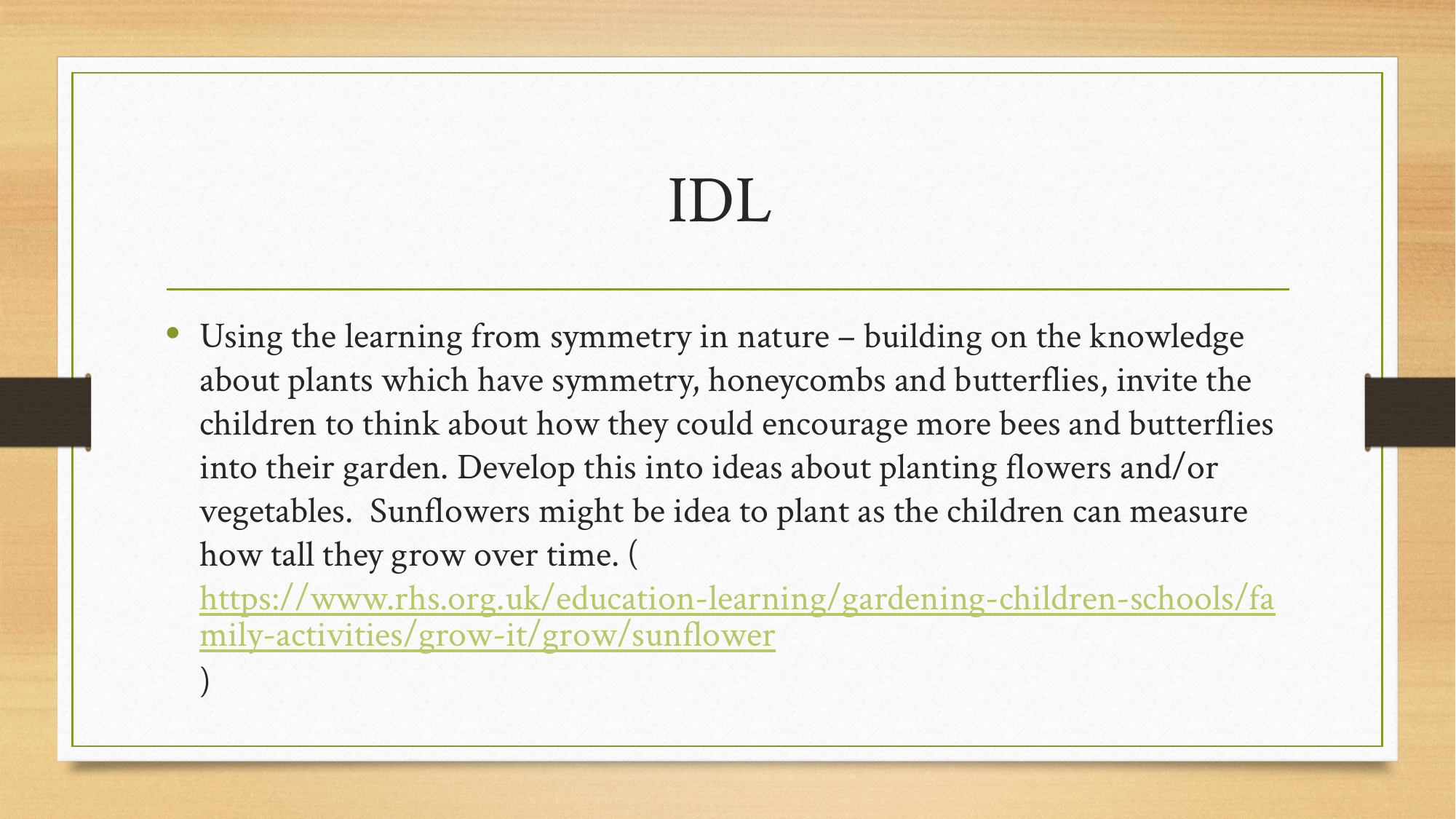

# IDL
Using the learning from symmetry in nature – building on the knowledge about plants which have symmetry, honeycombs and butterflies, invite the children to think about how they could encourage more bees and butterflies into their garden. Develop this into ideas about planting flowers and/or vegetables.  Sunflowers might be idea to plant as the children can measure how tall they grow over time. (https://www.rhs.org.uk/education-learning/gardening-children-schools/family-activities/grow-it/grow/sunflower)